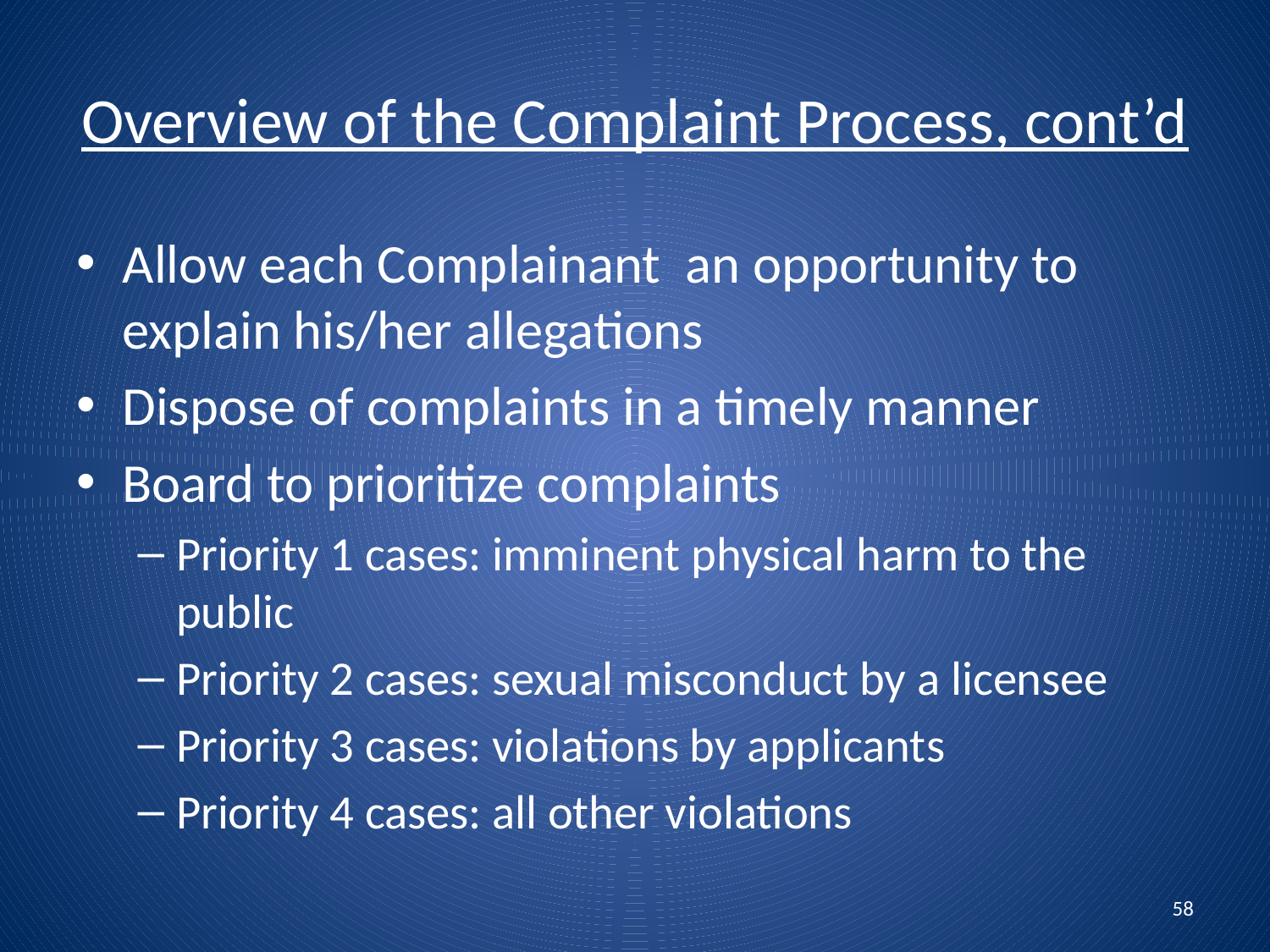

# Overview of the Complaint Process, cont’d
Allow each Complainant  an opportunity to explain his/her allegations
Dispose of complaints in a timely manner
Board to prioritize complaints
Priority 1 cases: imminent physical harm to the public
Priority 2 cases: sexual misconduct by a licensee
Priority 3 cases: violations by applicants
Priority 4 cases: all other violations
58